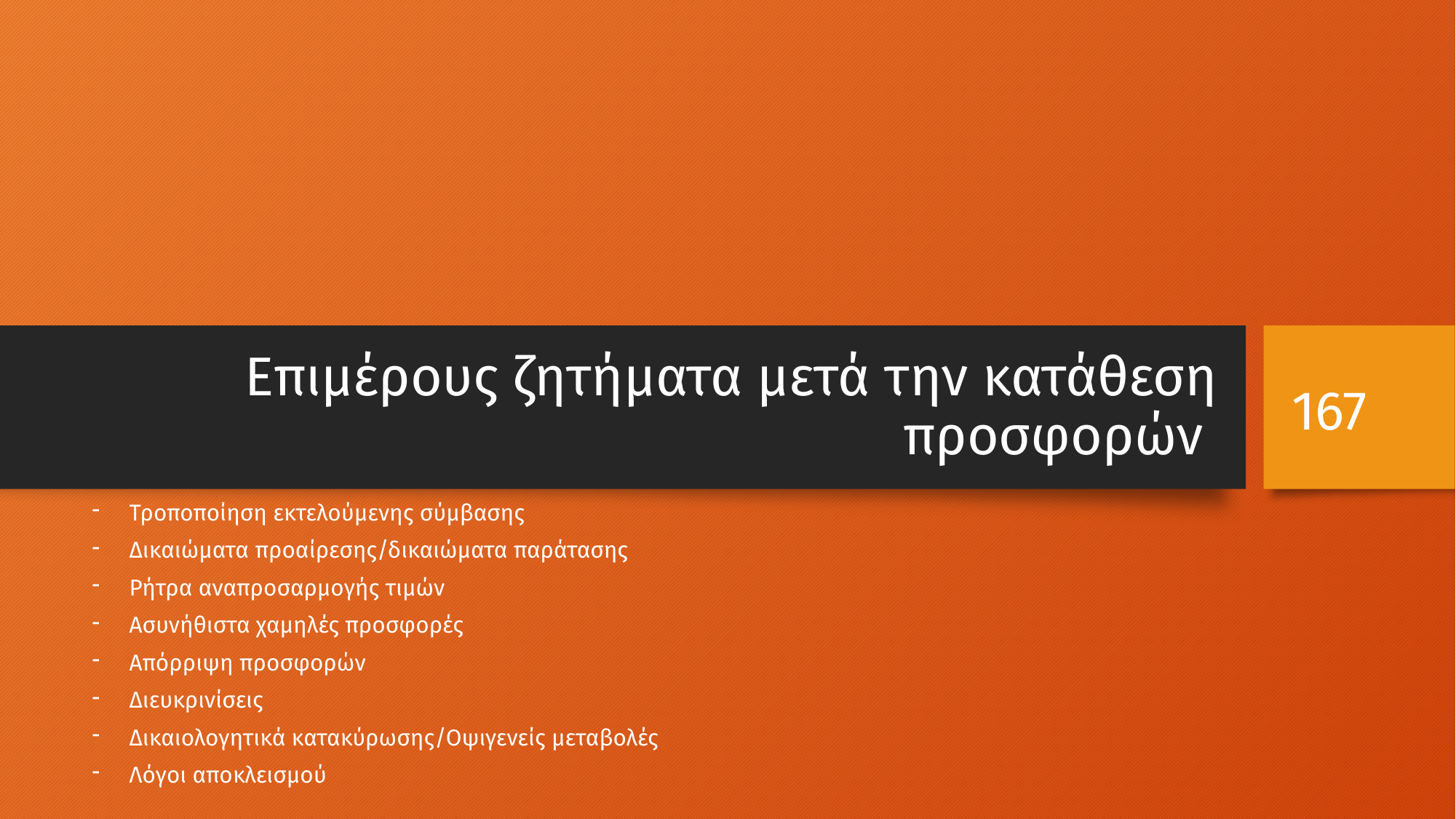

# Επιμέρους ζητήματα μετά την κατάθεση προσφορών
167
Τροποποίηση εκτελούμενης σύμβασης
Δικαιώματα προαίρεσης/δικαιώματα παράτασης
Ρήτρα αναπροσαρμογής τιμών
Ασυνήθιστα χαμηλές προσφορές
Απόρριψη προσφορών
Διευκρινίσεις
Δικαιολογητικά κατακύρωσης/Οψιγενείς μεταβολές
Λόγοι αποκλεισμού